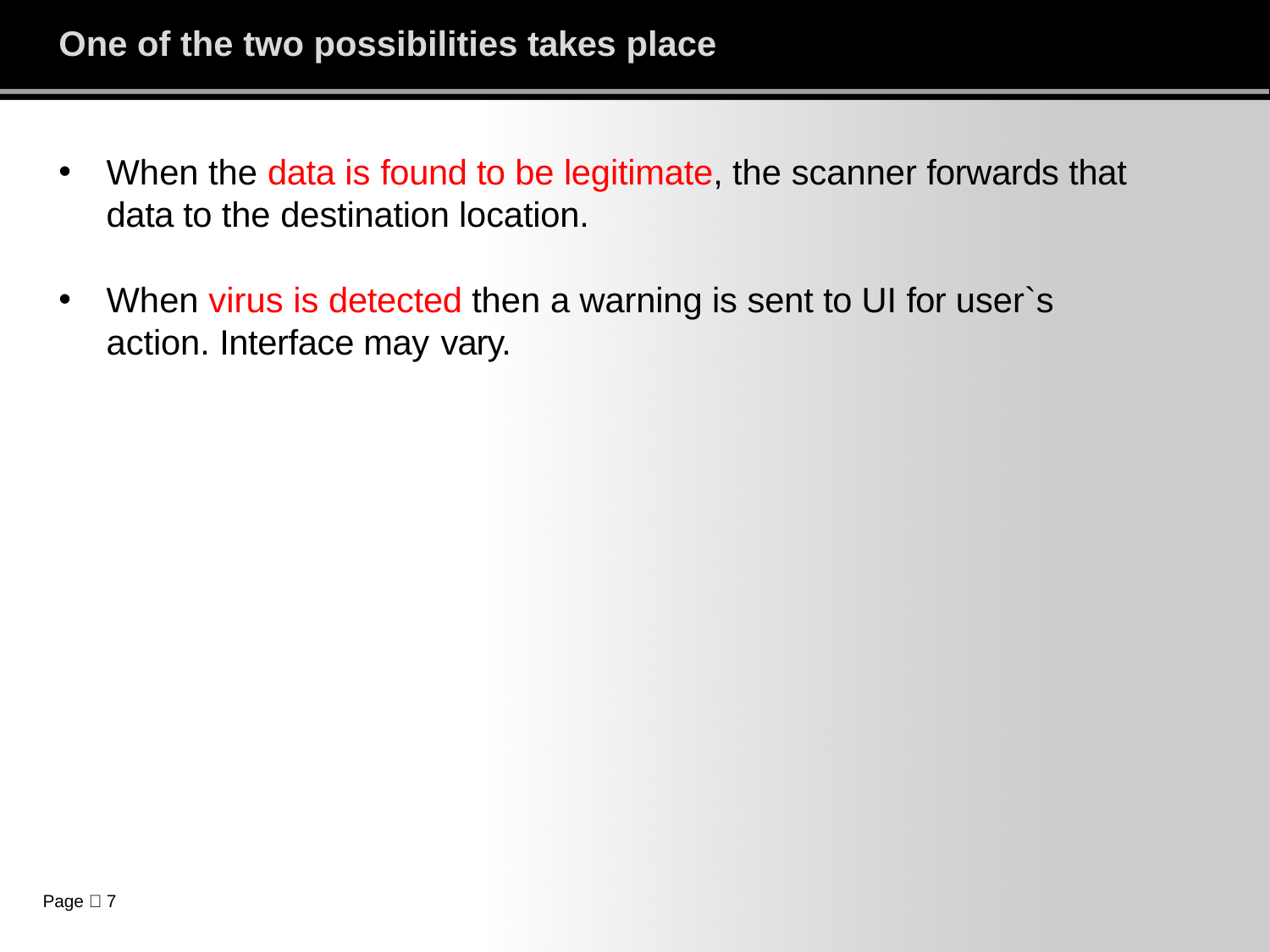

One of the two possibilities takes place

When the data is found to be legitimate, the scanner forwards that data to the destination location.

When virus is detected then a warning is sent to UI for user`s action. Interface may vary.